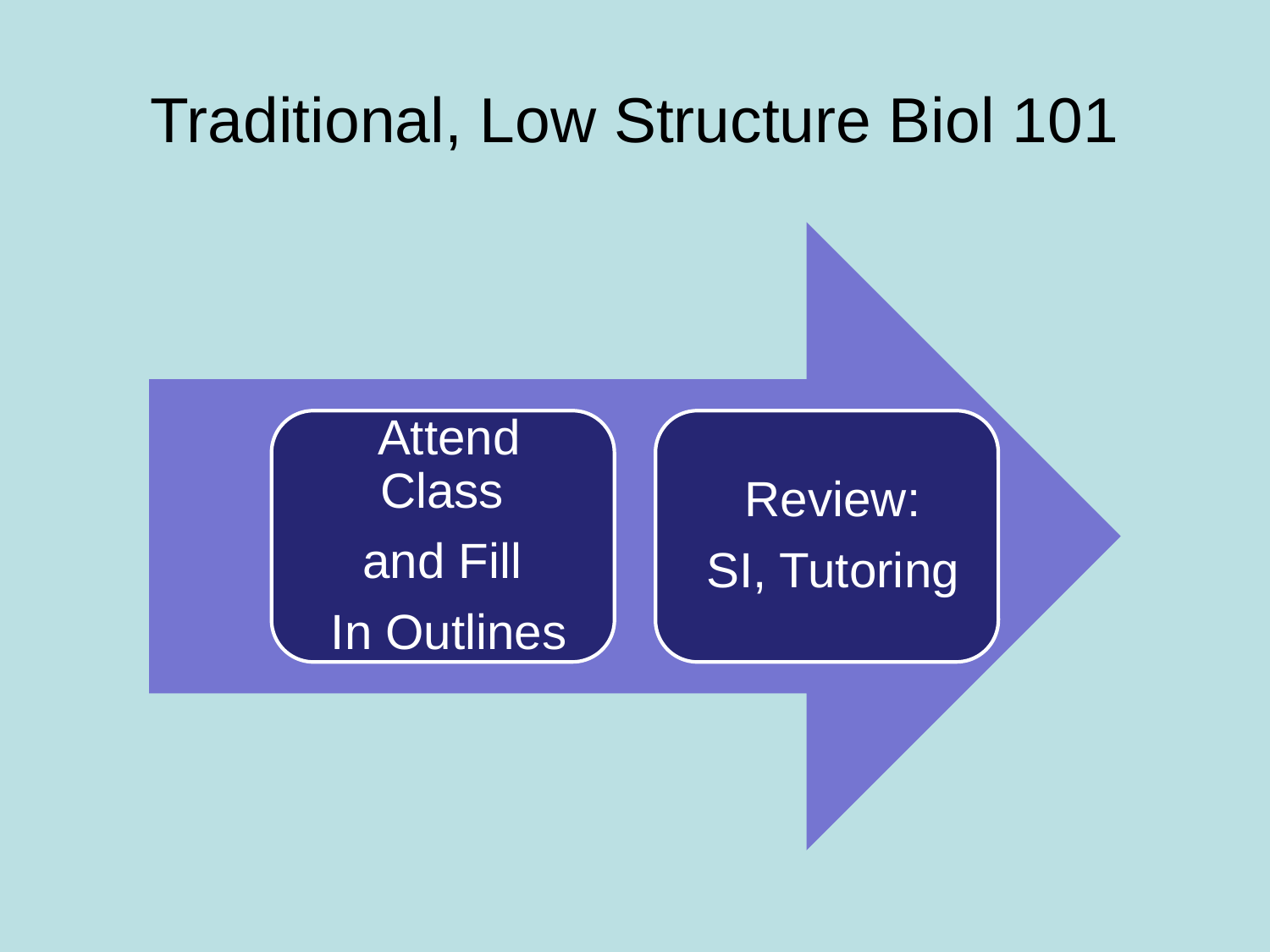

# Traditional, Low Structure Biol 101
Attend Class
and Fill
In Outlines
Review:
SI, Tutoring